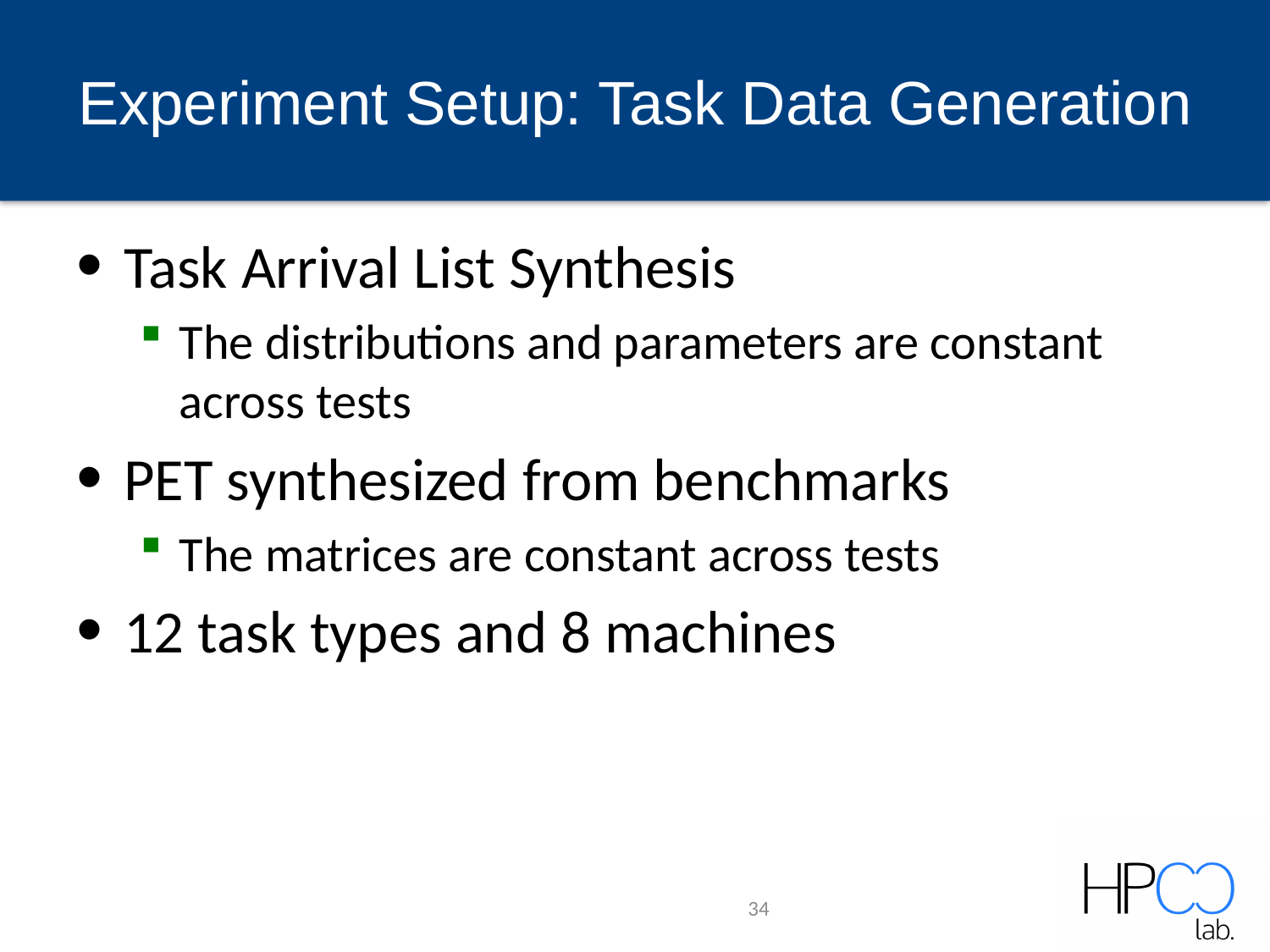

# Experiment Setup: Task Data Generation
Task Arrival List Synthesis
The distributions and parameters are constant across tests
PET synthesized from benchmarks
The matrices are constant across tests
12 task types and 8 machines

34